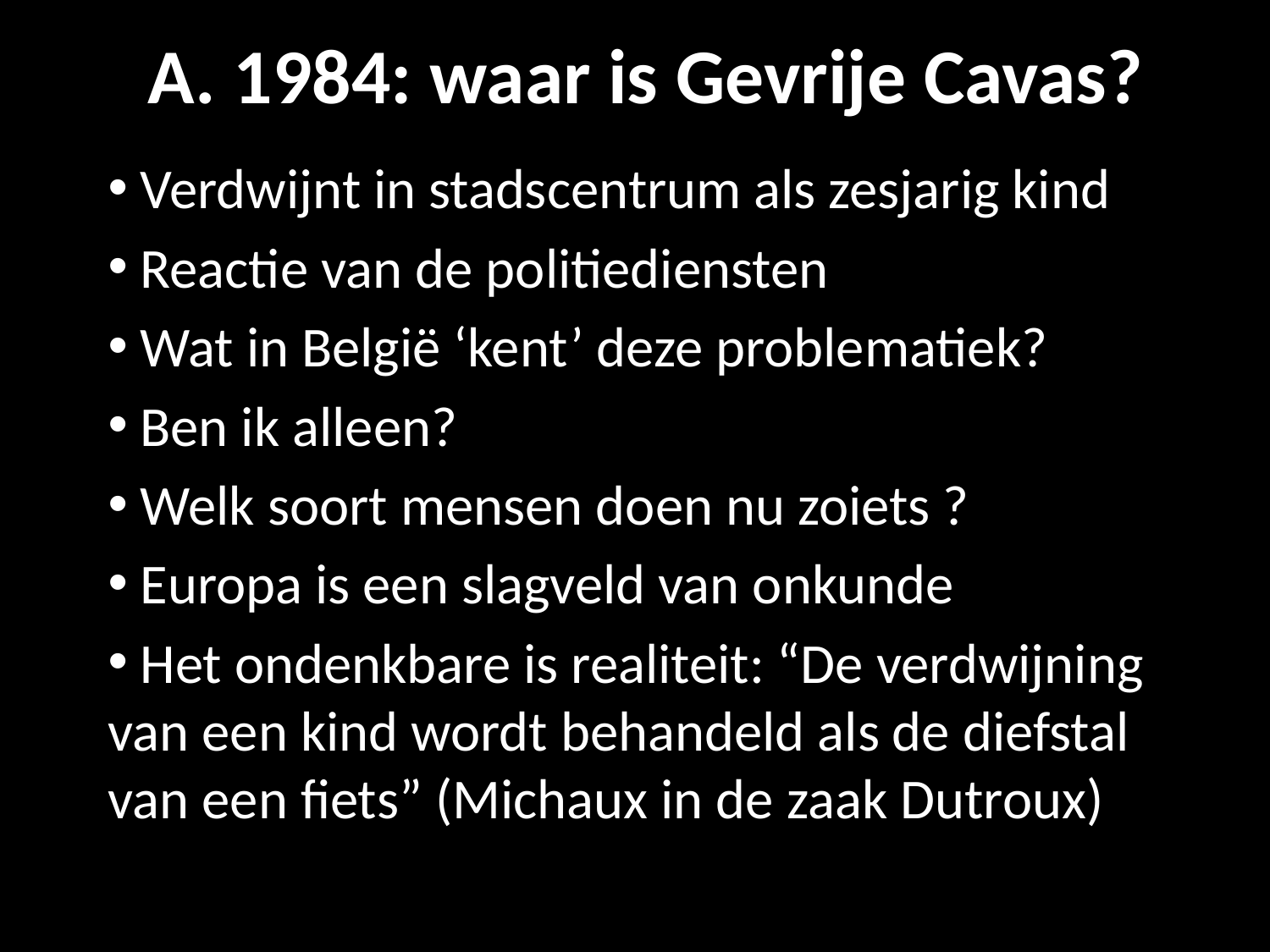

# A. 1984: waar is Gevrije Cavas?
 Verdwijnt in stadscentrum als zesjarig kind
 Reactie van de politiediensten
 Wat in België ‘kent’ deze problematiek?
 Ben ik alleen?
 Welk soort mensen doen nu zoiets ?
 Europa is een slagveld van onkunde
 Het ondenkbare is realiteit: “De verdwijning van een kind wordt behandeld als de diefstal van een fiets” (Michaux in de zaak Dutroux)